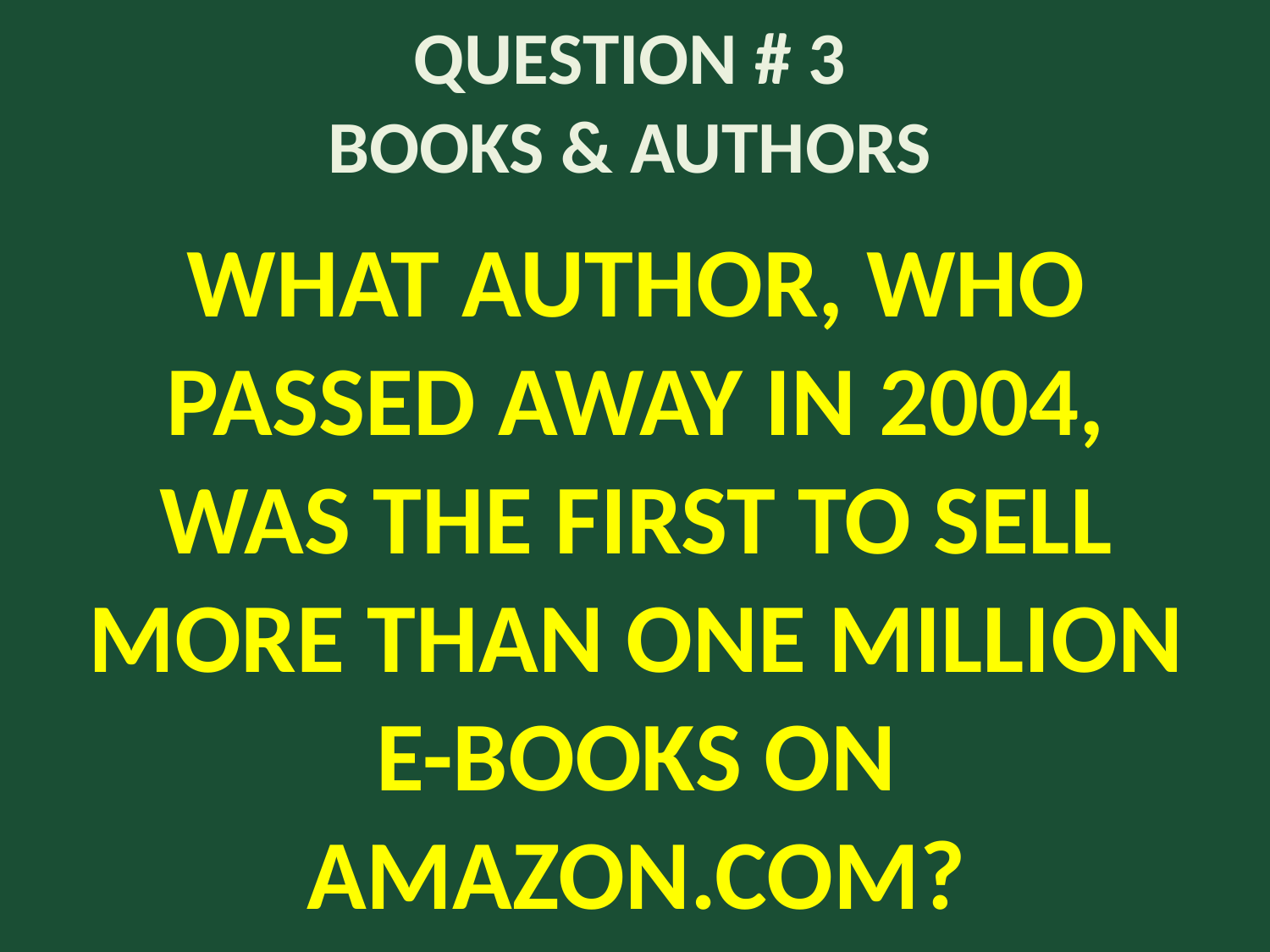

# QUESTION # 3 BOOKS & AUTHORS
WHAT AUTHOR, WHO PASSED AWAY IN 2004, WAS THE FIRST TO SELL MORE THAN ONE MILLION E-BOOKS ON AMAZON.COM?